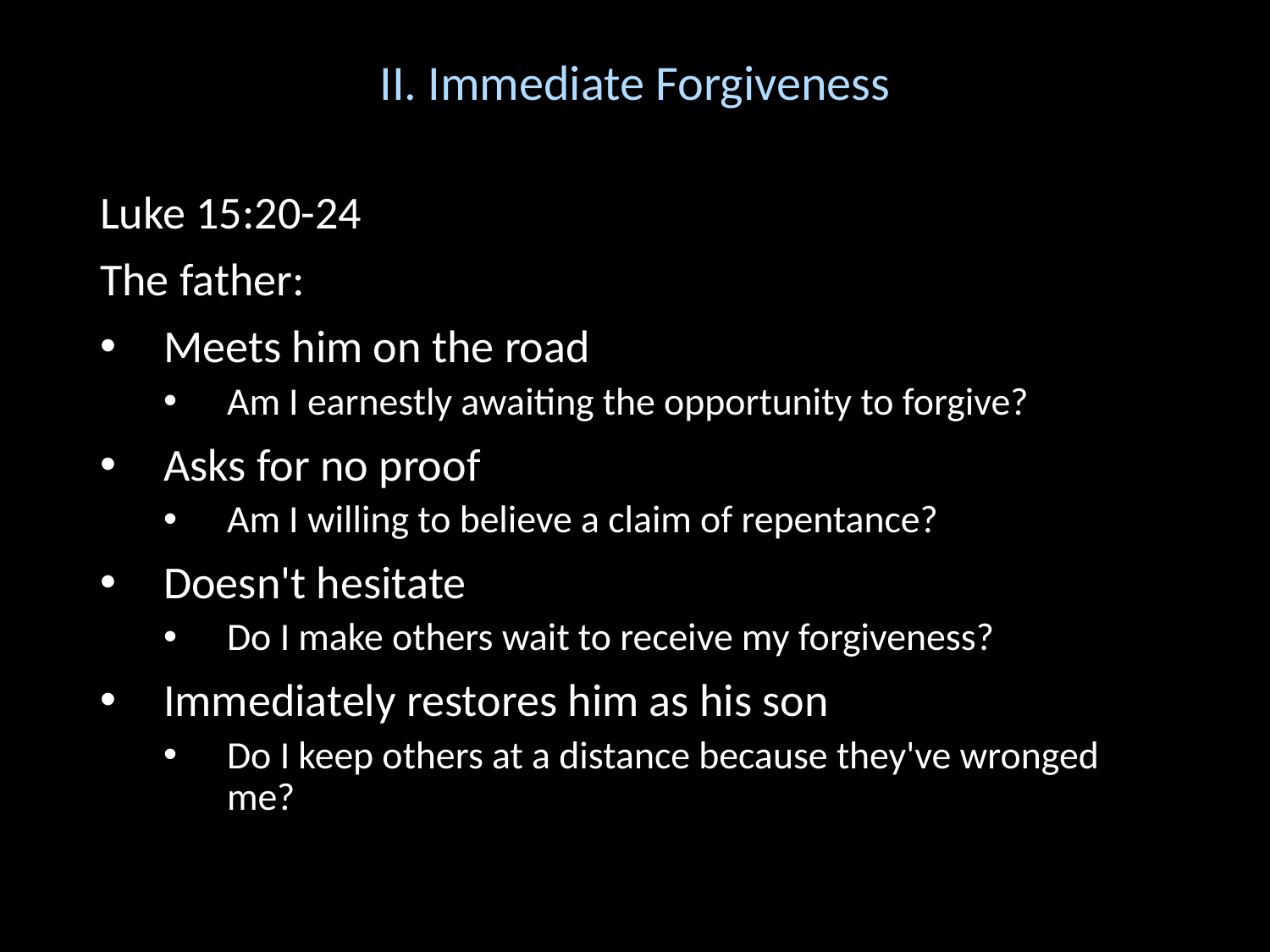

# II. Immediate Forgiveness
Luke 15:20-24
The father:
Meets him on the road
Am I earnestly awaiting the opportunity to forgive?
Asks for no proof
Am I willing to believe a claim of repentance?
Doesn't hesitate
Do I make others wait to receive my forgiveness?
Immediately restores him as his son
Do I keep others at a distance because they've wronged me?